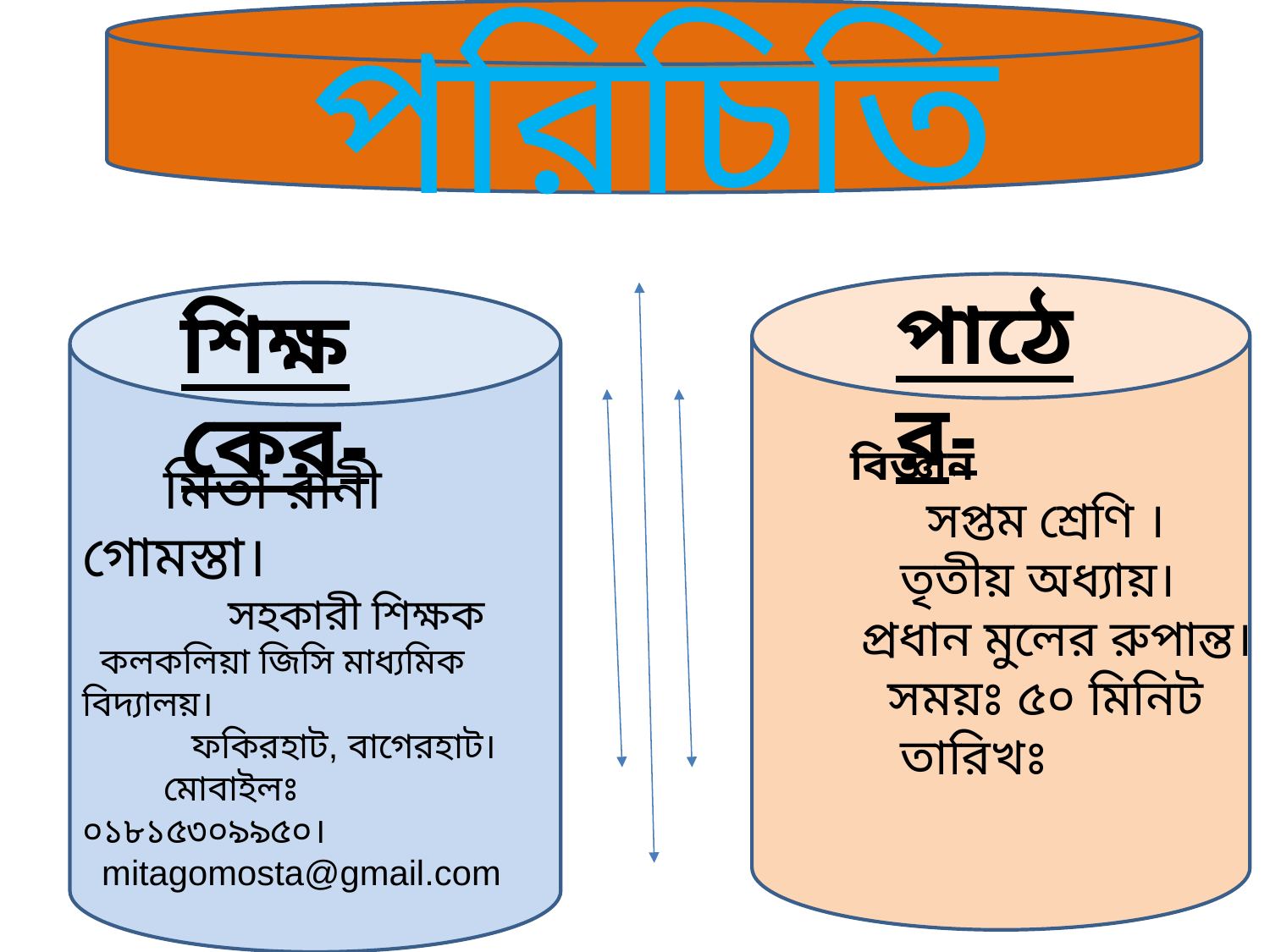

পরিচিতি

পাঠের-

শিক্ষকের-
        বিজ্ঞান
           সপ্তম শ্রেণি ।
         তৃতীয় অধ্যায়।
      প্রধান মুলের রুপান্ত।
        সময়ঃ ৫০ মিনিট
         তারিখঃ

         মিতা রানী গোমস্তা।
                সহকারী শিক্ষক
  কলকলিয়া জিসি মাধ্যমিক বিদ্যালয়।
            ফকিরহাট, বাগেরহাট।
         মোবাইলঃ ০১৮১৫৩০৯৯৫০।
  mitagomosta@gmail.com